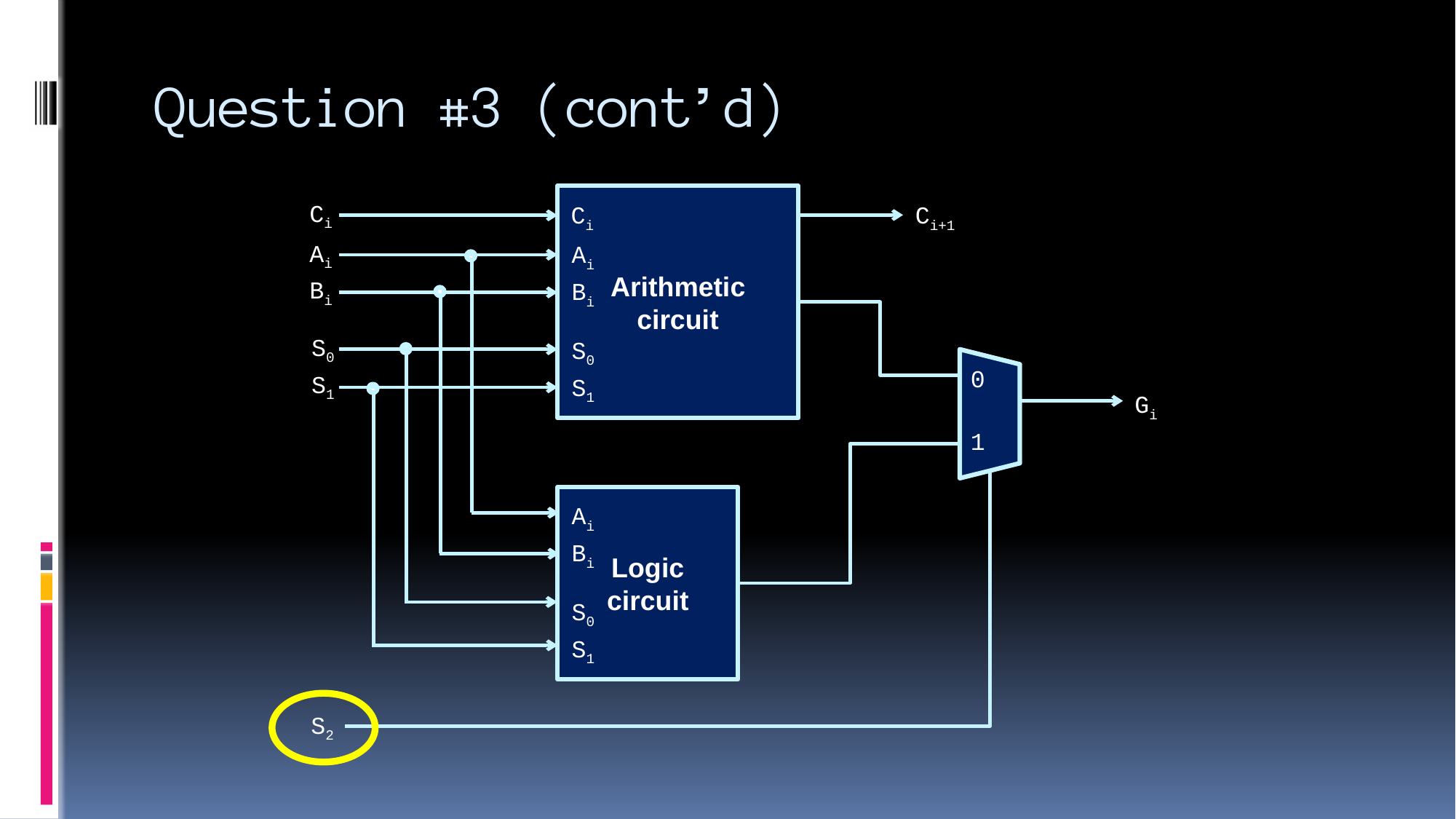

# Question #3 (cont’d)
Arithmetic
circuit
Ci
Ci
Ci+1
Ai
Ai

Bi
Bi

S0
S0

0
S1
S1

Gi

1
Logic
circuit
Ai
Bi
S0
S1

S2